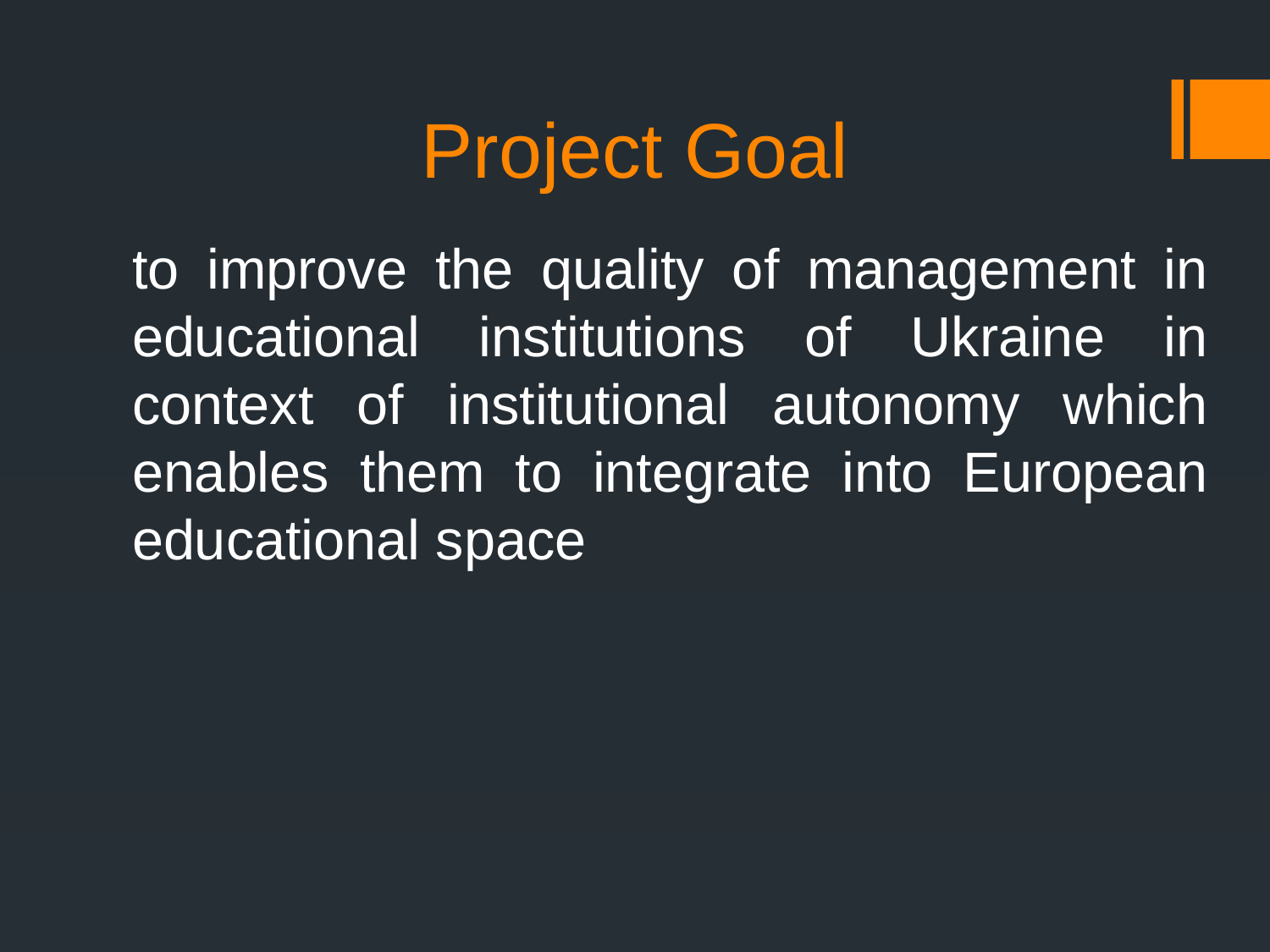

# Project Goal
to improve the quality of management in educational institutions of Ukraine in context of institutional autonomy which enables them to integrate into European educational space